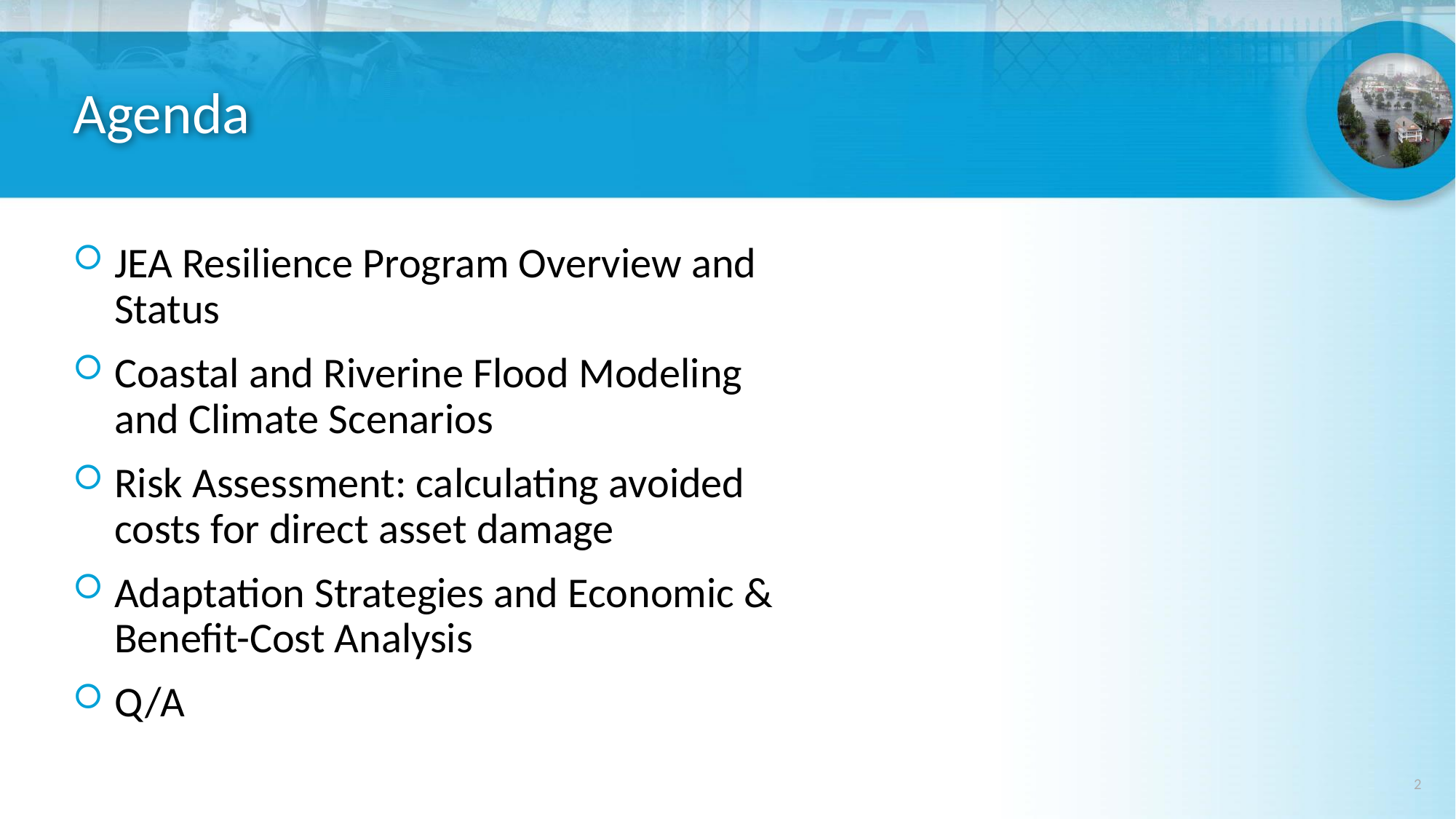

# Agenda
JEA Resilience Program Overview and Status
Coastal and Riverine Flood Modeling and Climate Scenarios
Risk Assessment: calculating avoided costs for direct asset damage
Adaptation Strategies and Economic & Benefit-Cost Analysis
Q/A
2